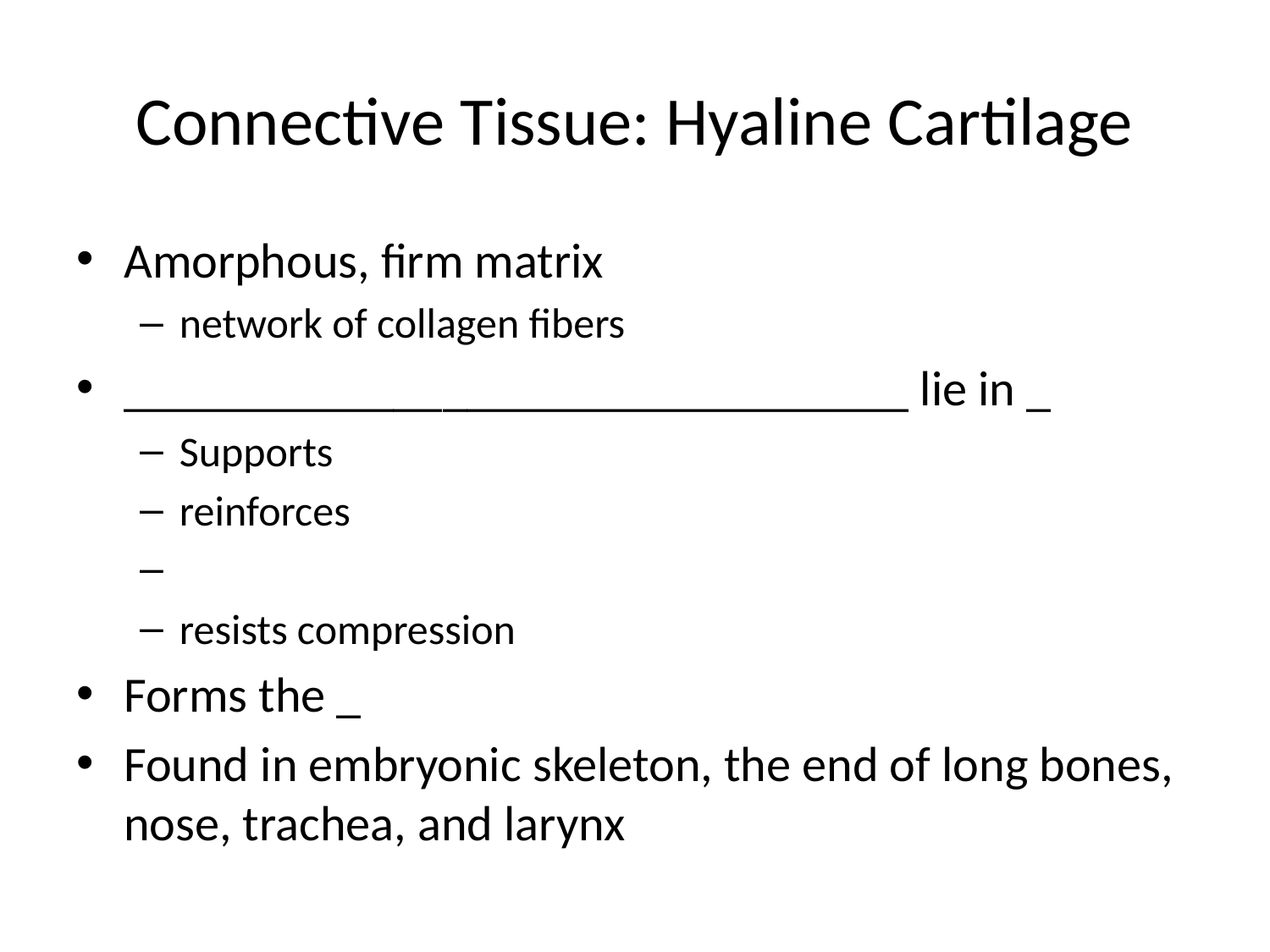

# Connective Tissue: Hyaline Cartilage
Amorphous, firm matrix
network of collagen fibers
________________________________ lie in _
Supports
reinforces

resists compression
Forms the _
Found in embryonic skeleton, the end of long bones, nose, trachea, and larynx